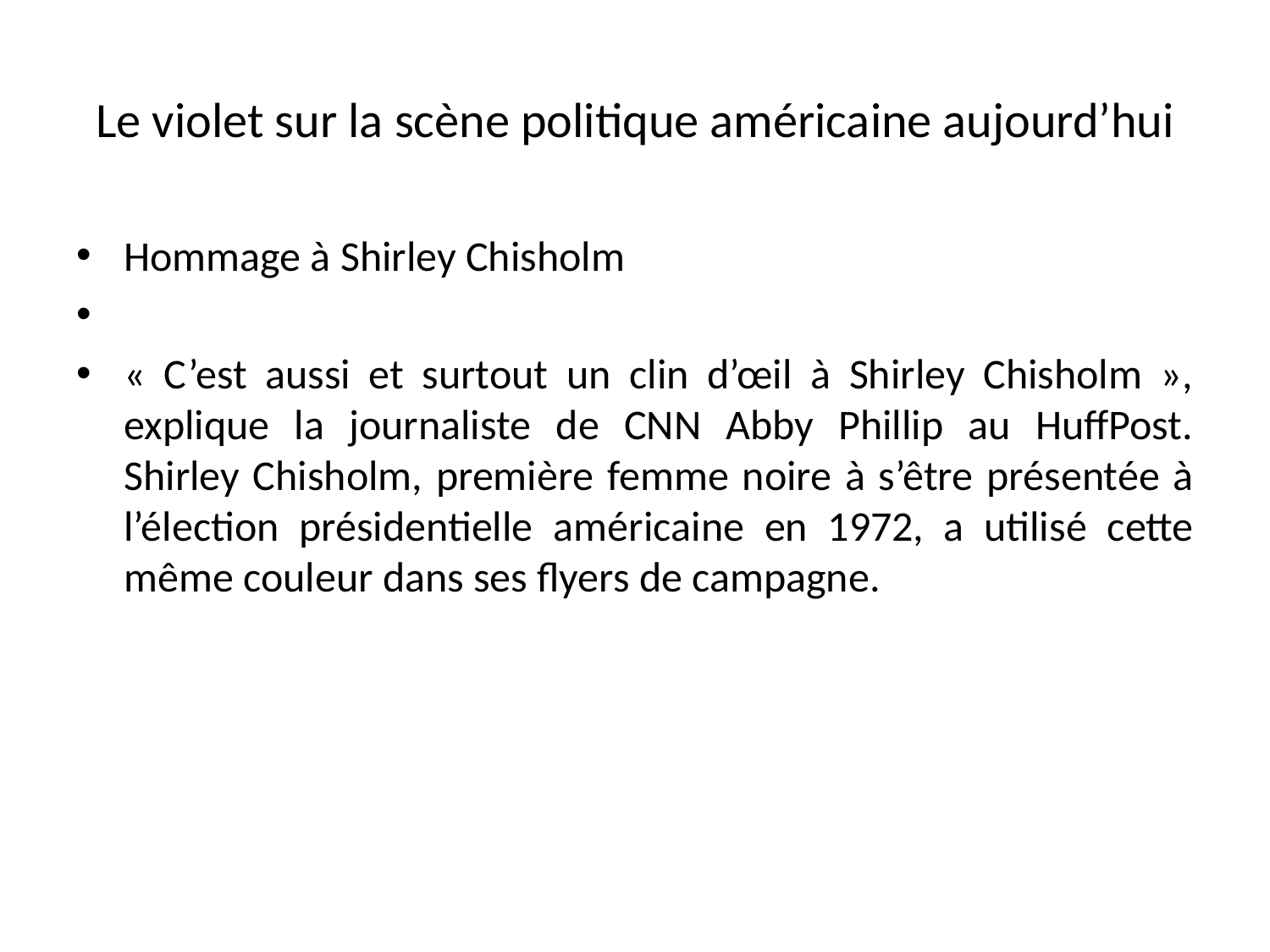

# Le violet sur la scène politique américaine aujourd’hui
Hommage à Shirley Chisholm

« C’est aussi et surtout un clin d’œil à Shirley Chisholm », explique la journaliste de CNN Abby Phillip au HuffPost. Shirley Chisholm, première femme noire à s’être présentée à l’élection présidentielle américaine en 1972, a utilisé cette même couleur dans ses flyers de campagne.